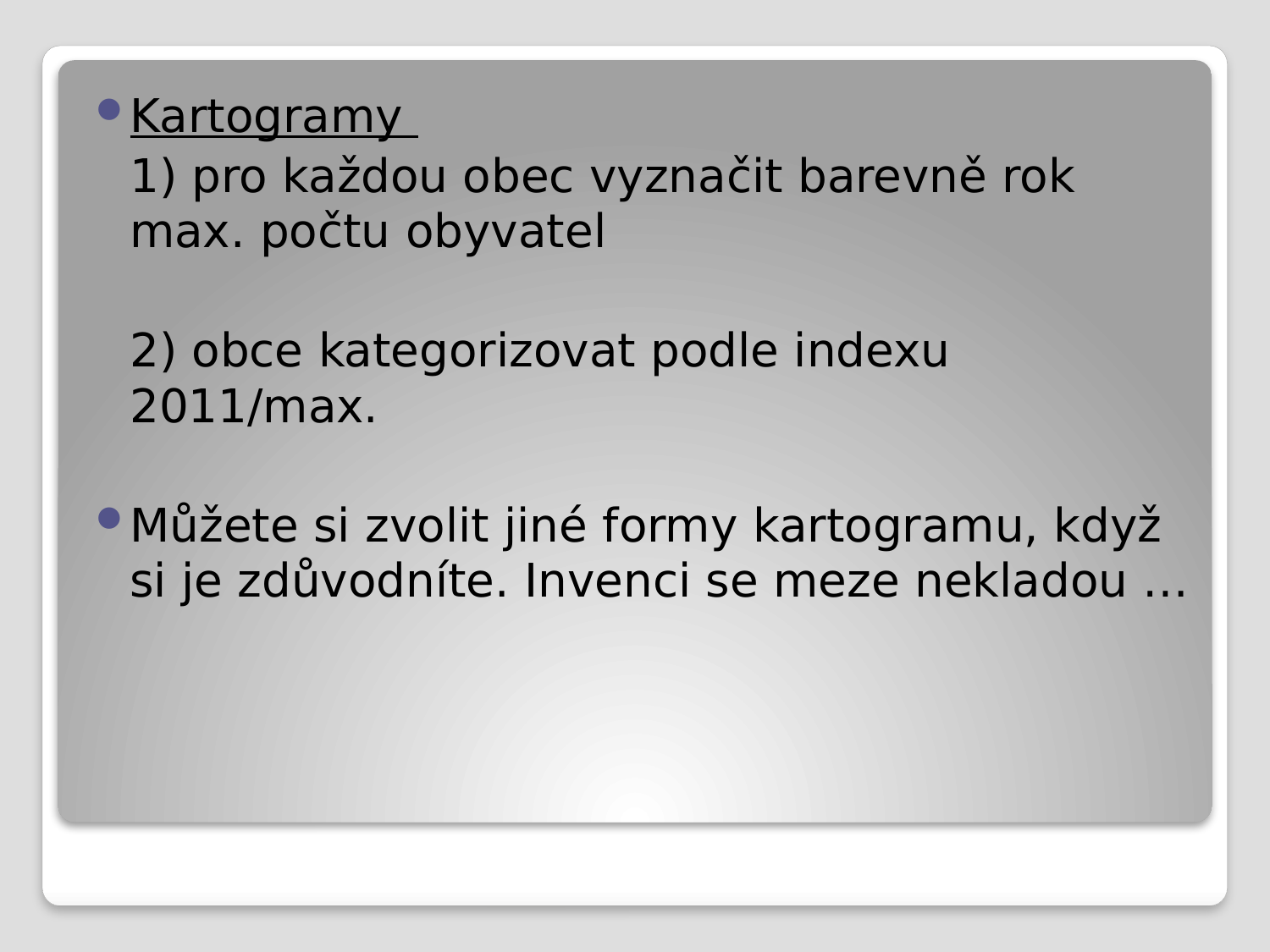

Kartogramy
	1) pro každou obec vyznačit barevně rok max. počtu obyvatel

	2) obce kategorizovat podle indexu 2011/max.

Můžete si zvolit jiné formy kartogramu, když si je zdůvodníte. Invenci se meze nekladou …
#